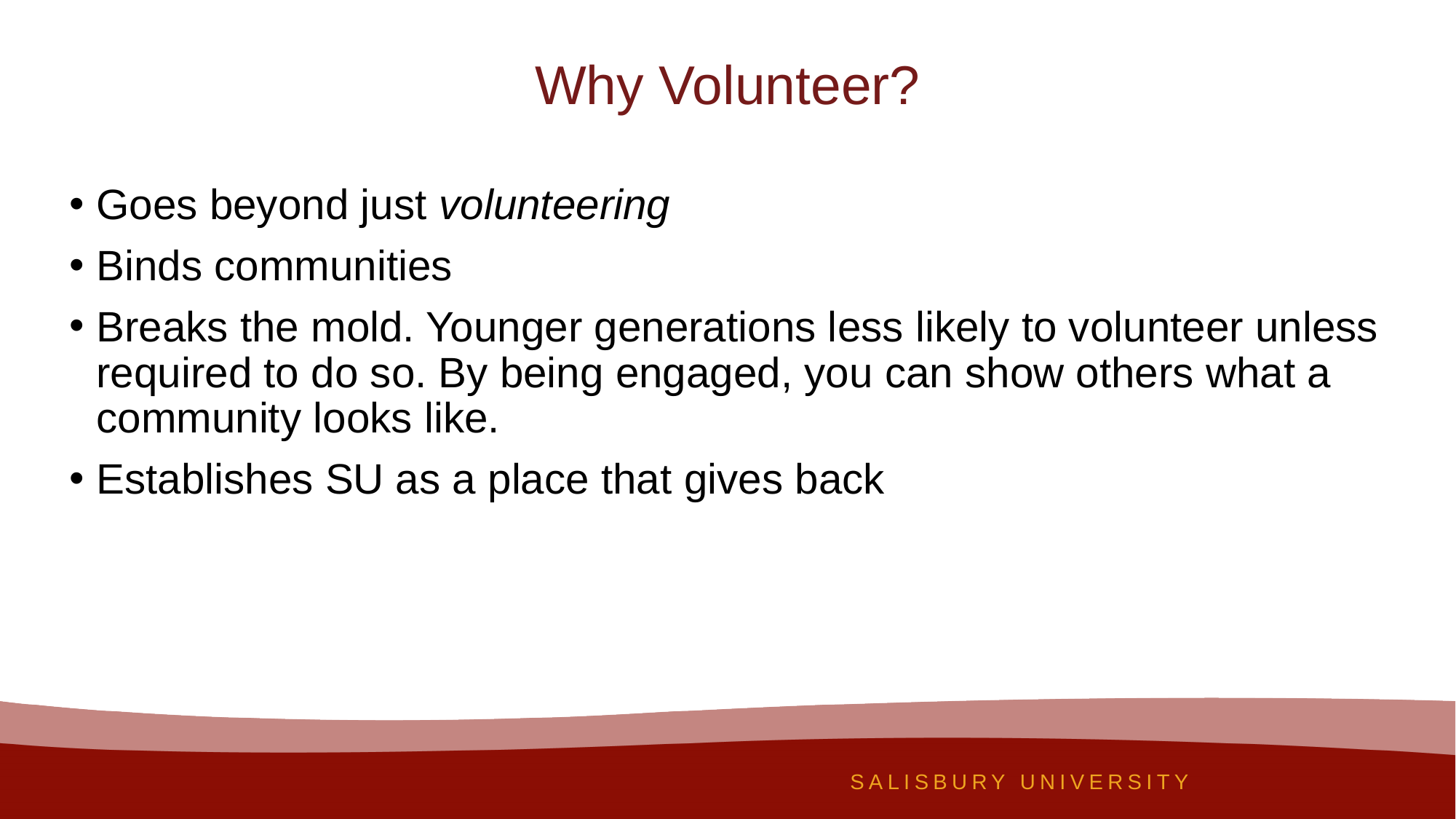

# Why Volunteer?
Goes beyond just volunteering
Binds communities
Breaks the mold. Younger generations less likely to volunteer unless required to do so. By being engaged, you can show others what a community looks like.
Establishes SU as a place that gives back